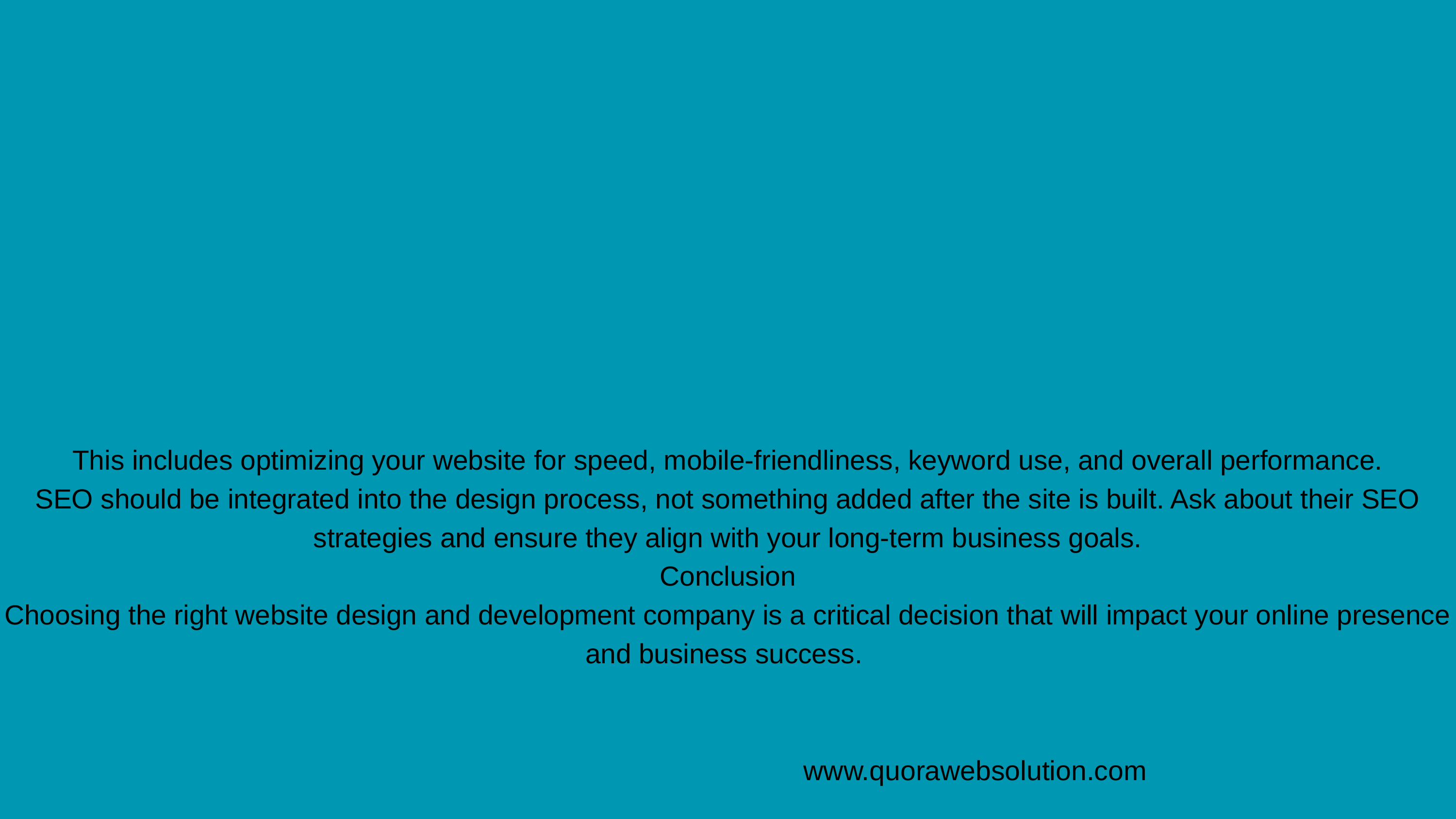

This includes optimizing your website for speed, mobile-friendliness, keyword use, and overall performance.
SEO should be integrated into the design process, not something added after the site is built. Ask about their SEO strategies and ensure they align with your long-term business goals.
Conclusion
Choosing the right website design and development company is a critical decision that will impact your online presence and business success.
www.quorawebsolution.com